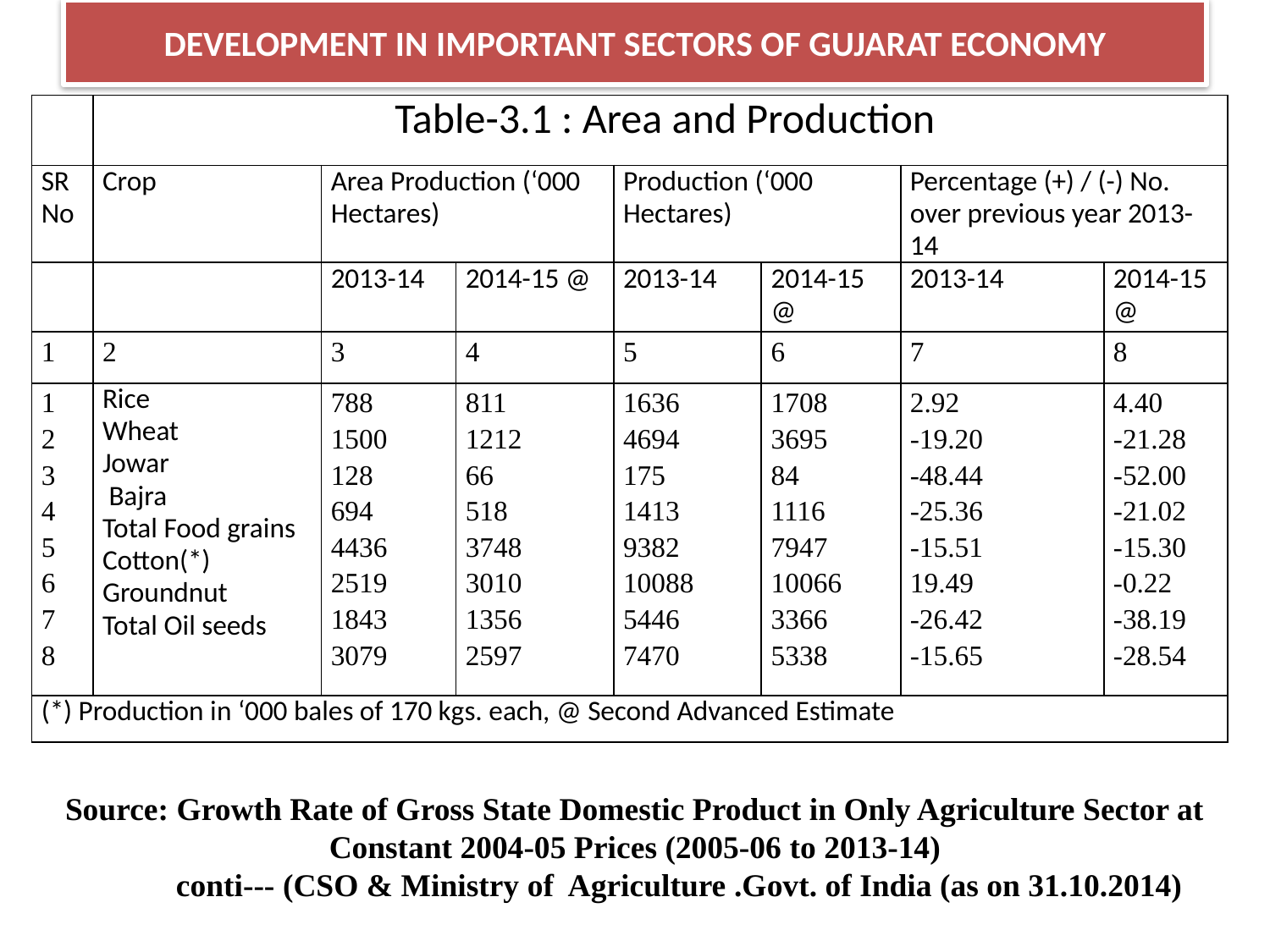

# DEVELOPMENT IN IMPORTANT SECTORS OF GUJARAT ECONOMY
|  | Table-3.1 : Area and Production |  |  |  |  |  |  |
| --- | --- | --- | --- | --- | --- | --- | --- |
| SR No | Crop | Area Production (‘000 Hectares) |  | Production (‘000 Hectares) |  | Percentage (+) / (-) No. over previous year 2013-14 |  |
|  |  | 2013-14 | 2014-15 @ | 2013-14 | 2014-15 @ | 2013-14 | 2014-15 @ |
| 1 | 2 | 3 | 4 | 5 | 6 | 7 | 8 |
| 1 2 3 4 5 6 7 8 | Rice Wheat Jowar Bajra Total Food grains Cotton(\*) Groundnut Total Oil seeds | 788 1500 128 694 4436 2519 1843 3079 | 811 1212 66 518 3748 3010 1356 2597 | 1636 4694 175 1413 9382 10088 5446 7470 | 1708 3695 84 1116 7947 10066 3366 5338 | 2.92 -19.20 -48.44 -25.36 -15.51 19.49 -26.42 -15.65 | 4.40 -21.28 -52.00 -21.02 -15.30 -0.22 -38.19 -28.54 |
| (\*) Production in ‘000 bales of 170 kgs. each, @ Second Advanced Estimate |  |  |  |  |  |  |  |
Source: Growth Rate of Gross State Domestic Product in Only Agriculture Sector at Constant 2004-05 Prices (2005-06 to 2013-14)
           conti--- (CSO & Ministry of  Agriculture .Govt. of India (as on 31.10.2014)